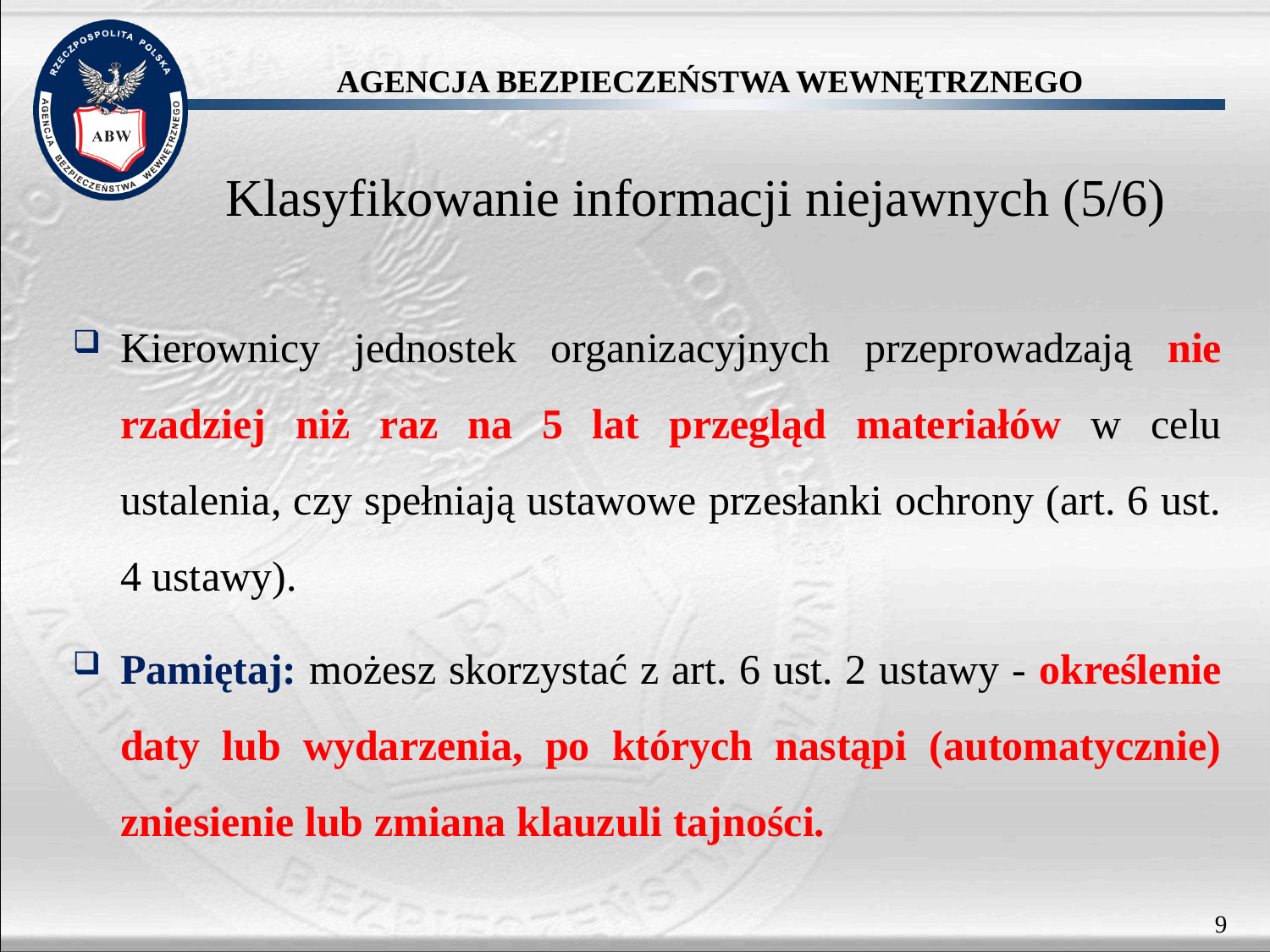

# Klasyfikowanie informacji niejawnych (5/6)
Kierownicy jednostek organizacyjnych przeprowadzają nie rzadziej niż raz na 5 lat przegląd materiałów w celu ustalenia, czy spełniają ustawowe przesłanki ochrony (art. 6 ust. 4 ustawy).
Pamiętaj: możesz skorzystać z art. 6 ust. 2 ustawy - określenie daty lub wydarzenia, po których nastąpi (automatycznie) zniesienie lub zmiana klauzuli tajności.
9